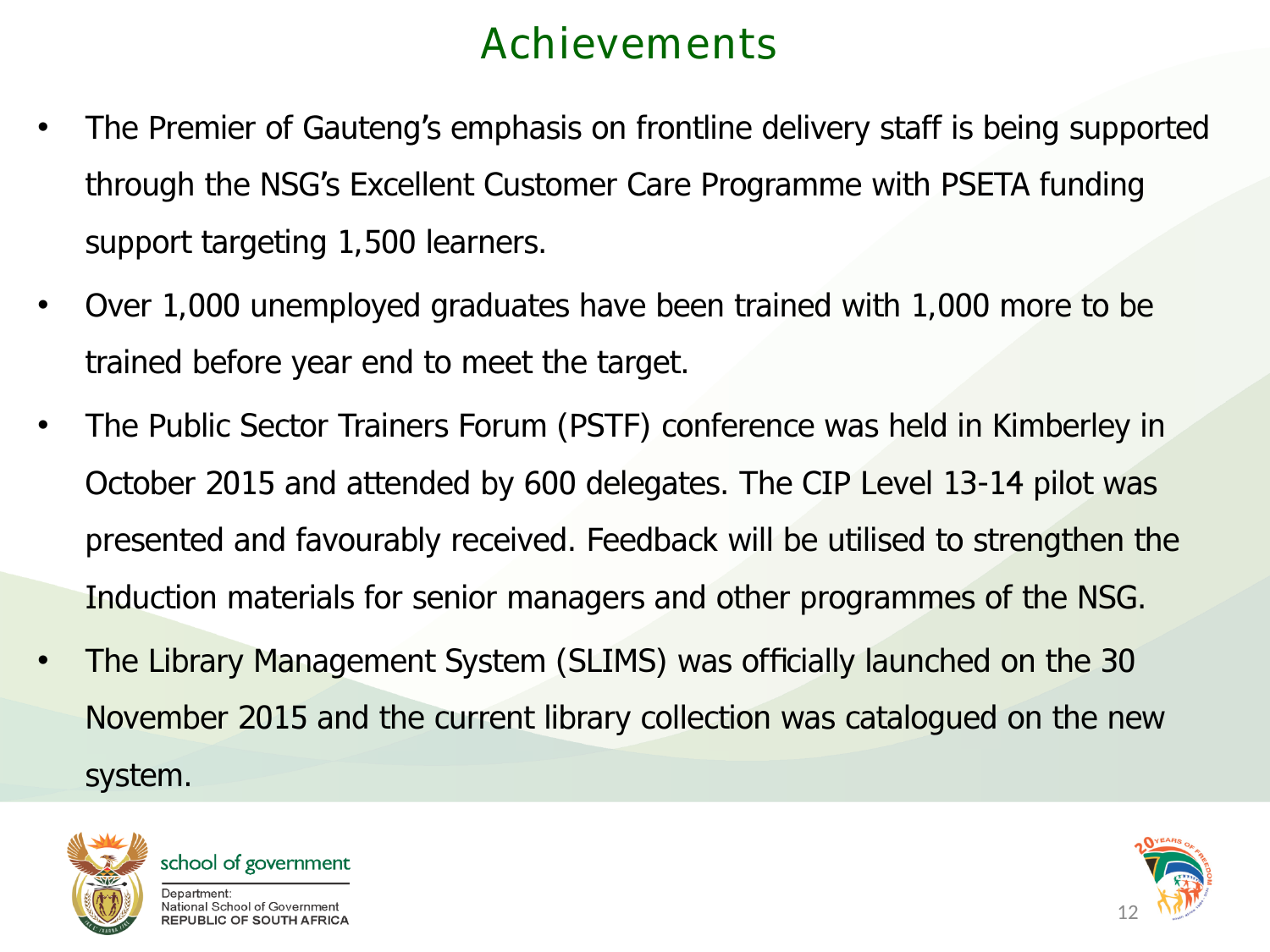

# Achievements
The Premier of Gauteng’s emphasis on frontline delivery staff is being supported through the NSG’s Excellent Customer Care Programme with PSETA funding support targeting 1,500 learners.
Over 1,000 unemployed graduates have been trained with 1,000 more to be trained before year end to meet the target.
The Public Sector Trainers Forum (PSTF) conference was held in Kimberley in October 2015 and attended by 600 delegates. The CIP Level 13-14 pilot was presented and favourably received. Feedback will be utilised to strengthen the Induction materials for senior managers and other programmes of the NSG.
The Library Management System (SLIMS) was officially launched on the 30 November 2015 and the current library collection was catalogued on the new system.

12